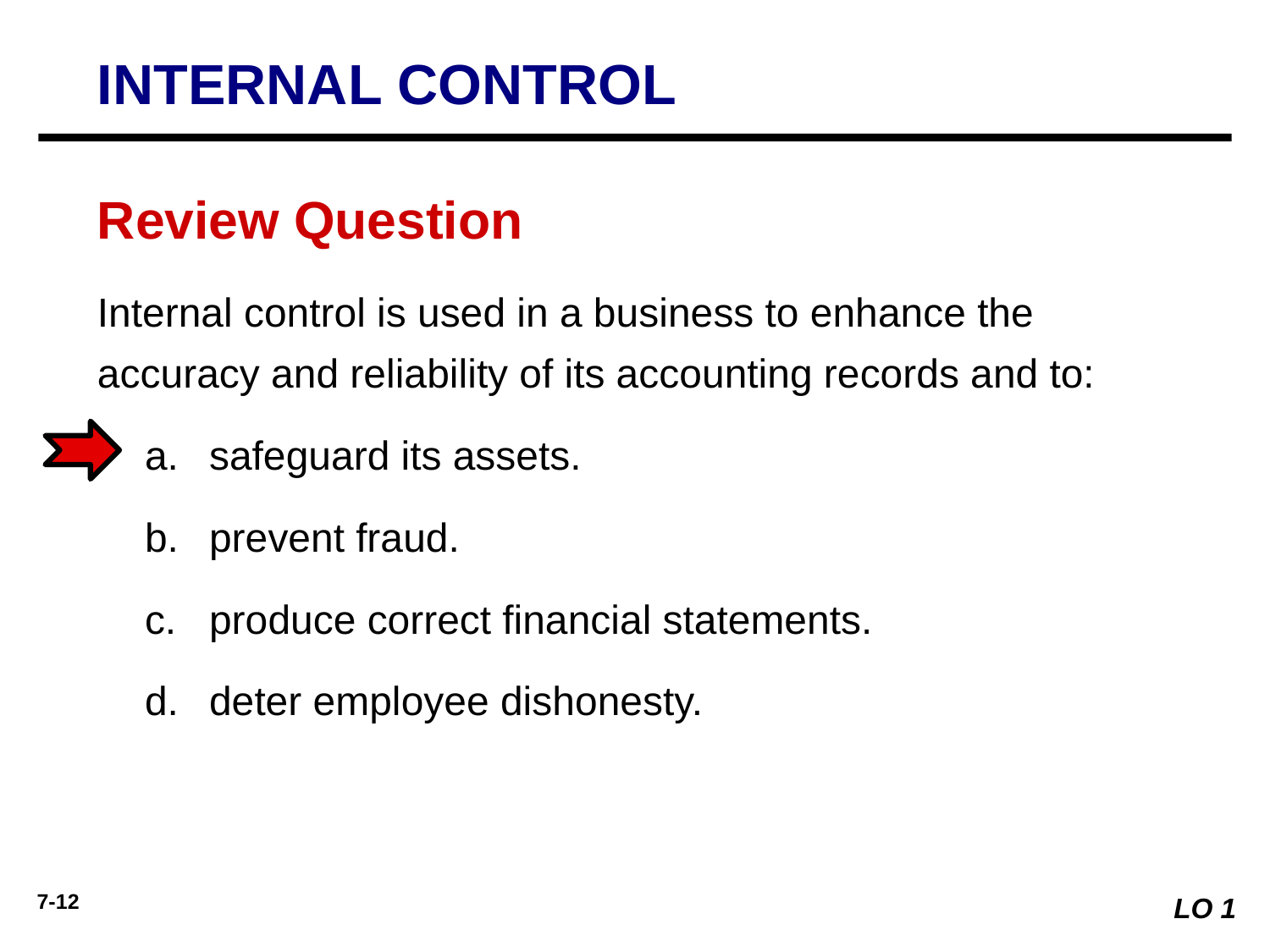

INTERNAL CONTROL

Review Question
Internal control is used in a business to enhance the accuracy and reliability of its accounting records and to:
safeguard its assets.
prevent fraud.
produce correct financial statements.
deter employee dishonesty.

LO 1